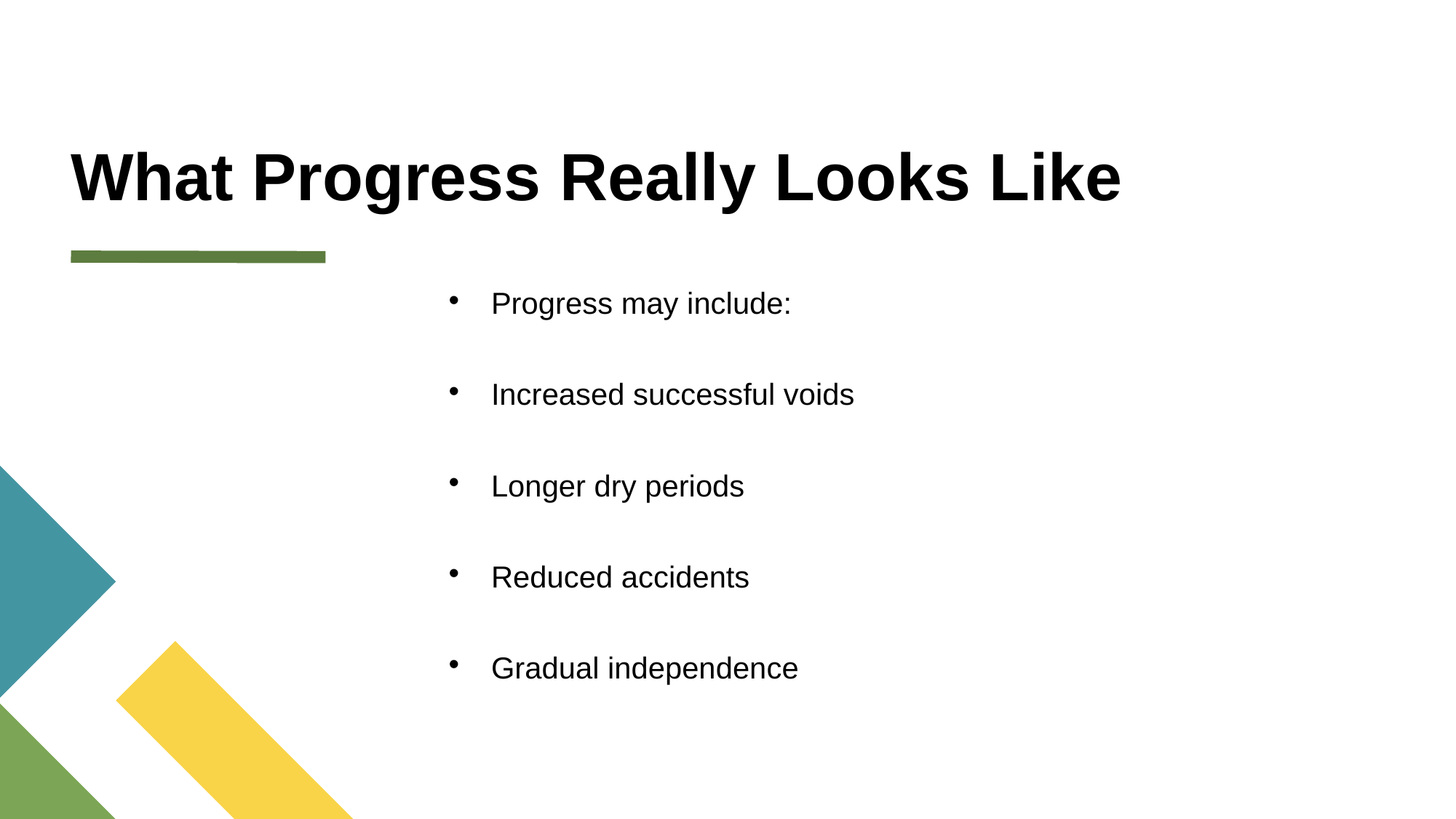

# What Progress Really Looks Like
Progress may include:

Increased successful voids

Longer dry periods

Reduced accidents

Gradual independence